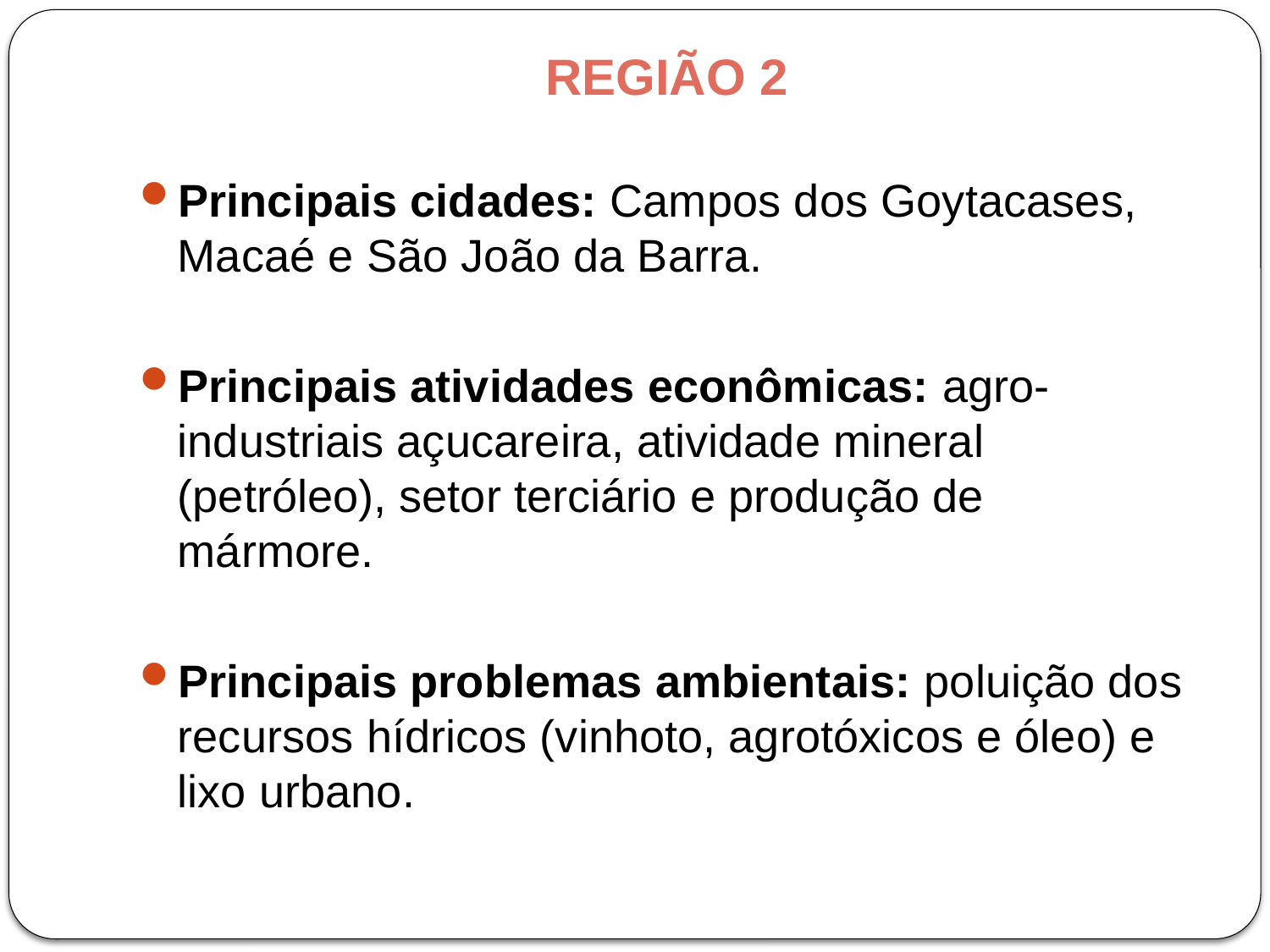

# REGIÃO 2
Principais cidades: Campos dos Goytacases, Macaé e São João da Barra.

Principais atividades econômicas: agro-industriais açucareira, atividade mineral (petróleo), setor terciário e produção de mármore.

Principais problemas ambientais: poluição dos recursos hídricos (vinhoto, agrotóxicos e óleo) e lixo urbano.